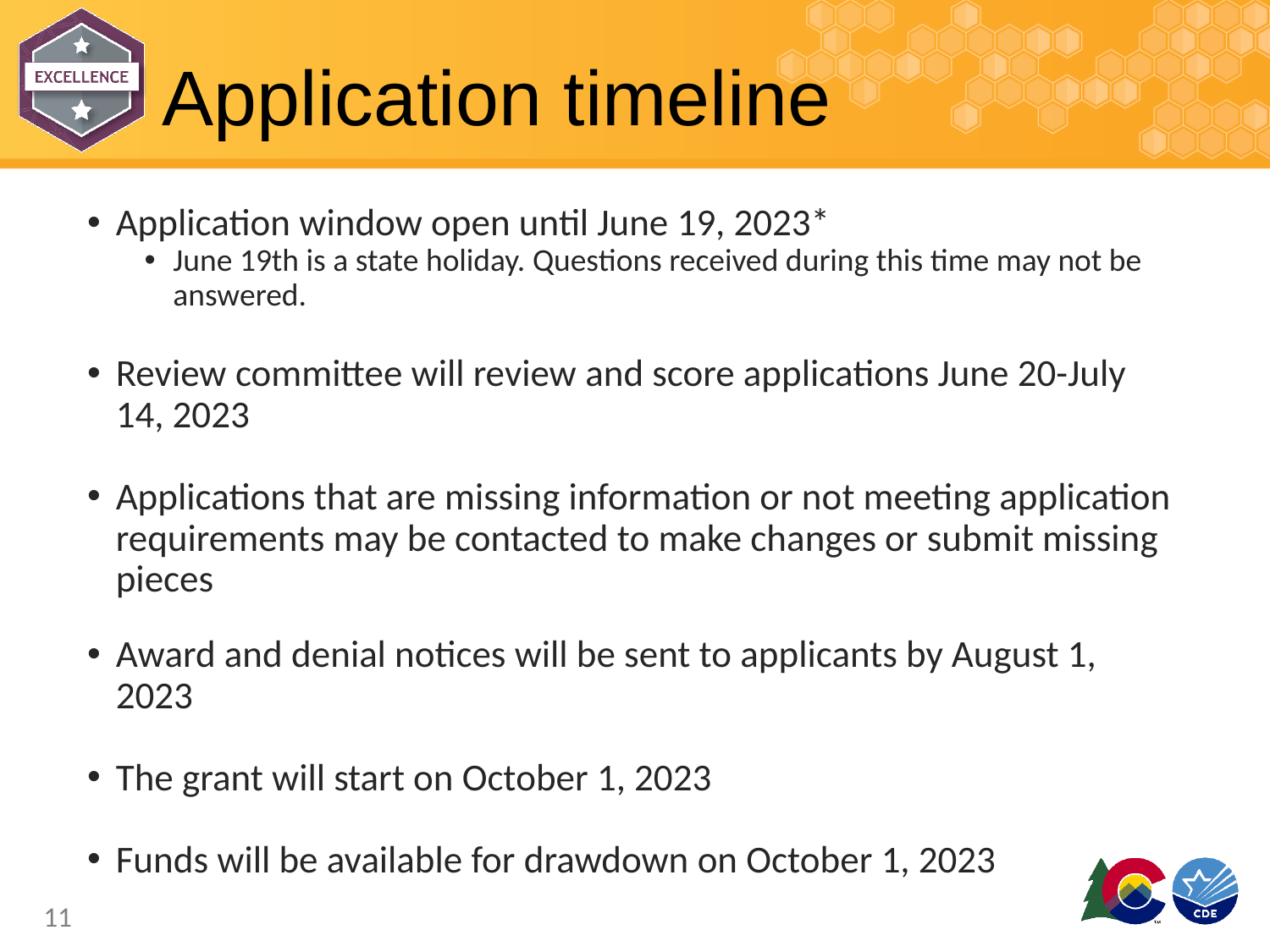

# Application timeline
Application window open until June 19, 2023*
June 19th is a state holiday. Questions received during this time may not be answered.

Review committee will review and score applications June 20-July 14, 2023

Applications that are missing information or not meeting application requirements may be contacted to make changes or submit missing pieces

Award and denial notices will be sent to applicants by August 1, 2023

The grant will start on October 1, 2023

Funds will be available for drawdown on October 1, 2023

11